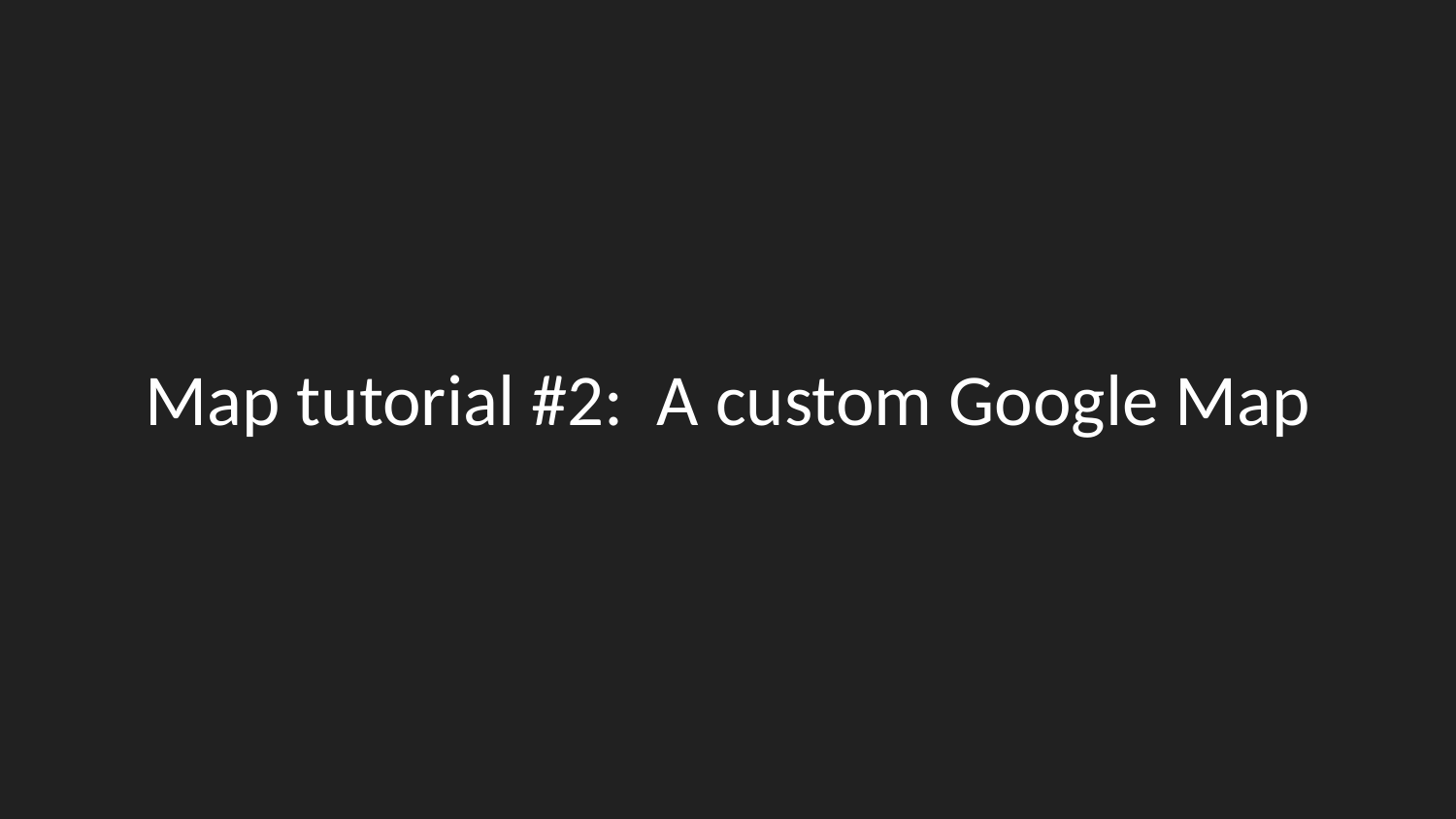

# Map tutorial #2:  A custom Google Map